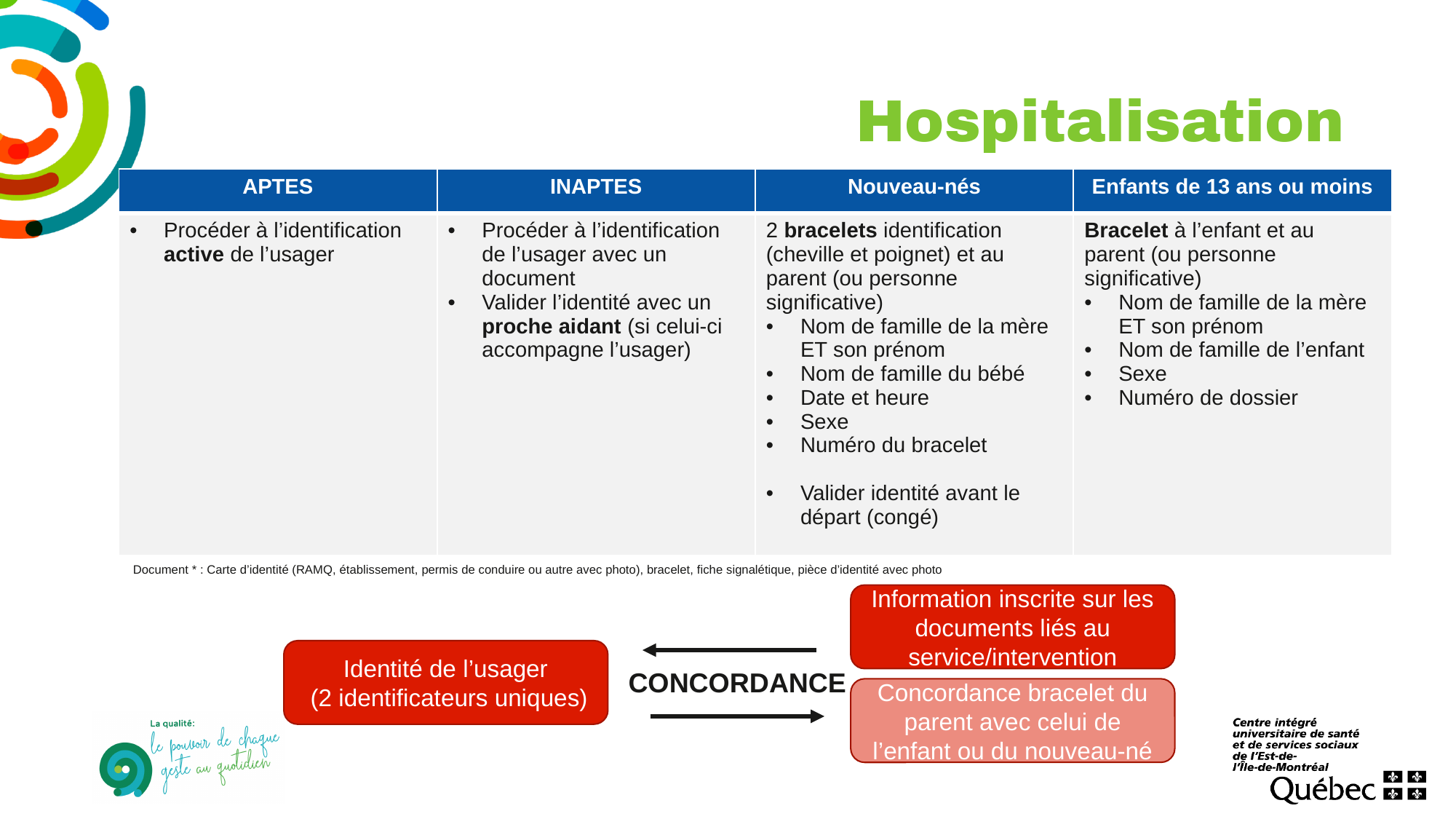

# Hospitalisation
| APTES | INAPTES | Nouveau-nés | Enfants de 13 ans ou moins |
| --- | --- | --- | --- |
| Procéder à l’identification active de l’usager | Procéder à l’identification de l’usager avec un document Valider l’identité avec un proche aidant (si celui-ci accompagne l’usager) | 2 bracelets identification (cheville et poignet) et au parent (ou personne significative) Nom de famille de la mère ET son prénom Nom de famille du bébé Date et heure Sexe Numéro du bracelet Valider identité avant le départ (congé) | Bracelet à l’enfant et au parent (ou personne significative) Nom de famille de la mère ET son prénom Nom de famille de l’enfant Sexe Numéro de dossier |
 Document * : Carte d’identité (RAMQ, établissement, permis de conduire ou autre avec photo), bracelet, fiche signalétique, pièce d’identité avec photo

Information inscrite sur les documents liés au service/intervention
Identité de l’usager
 (2 identificateurs uniques)
CONCORDANCE
Concordance bracelet du parent avec celui de l’enfant ou du nouveau-né